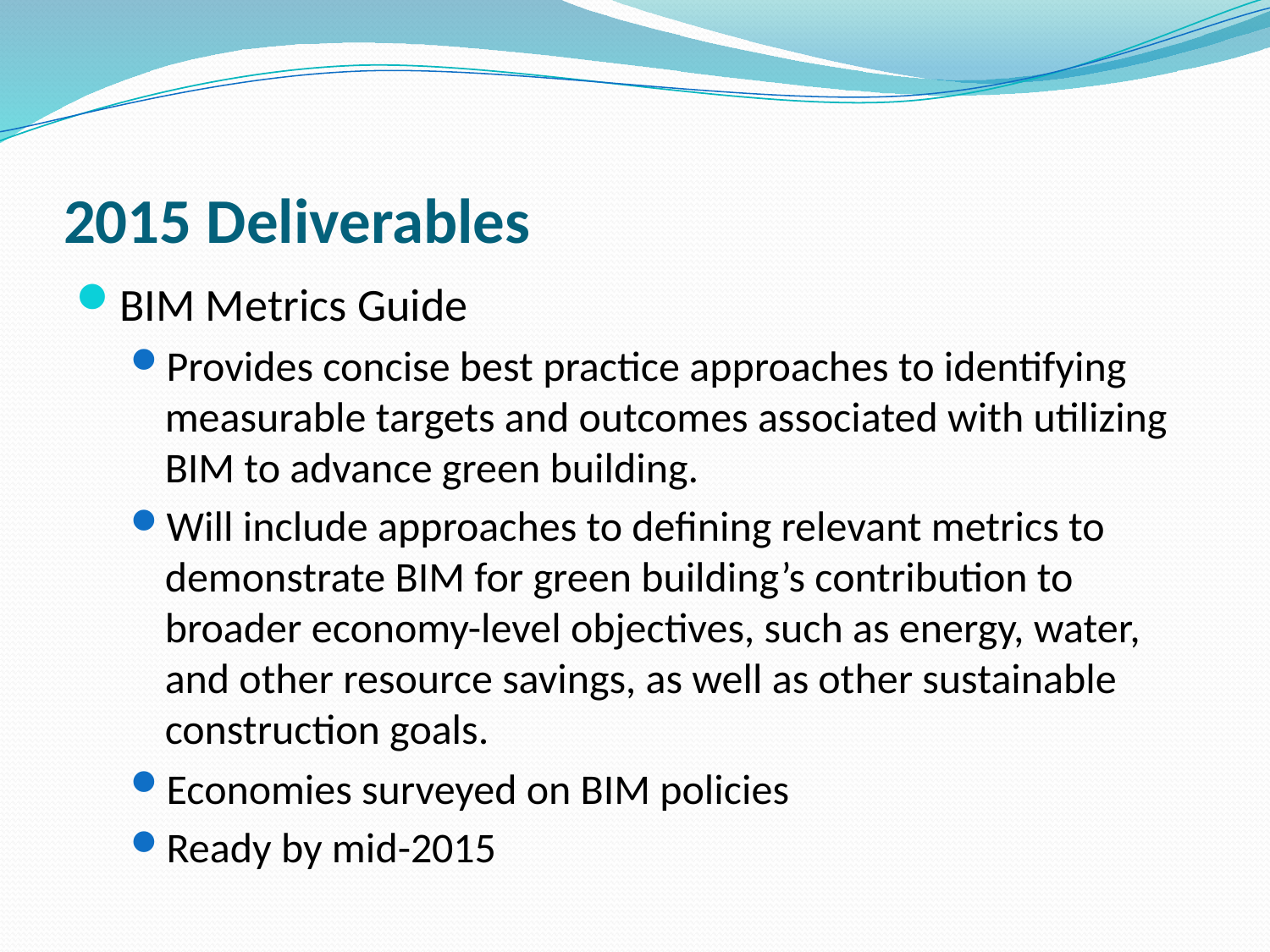

# 2015 Deliverables
BIM Metrics Guide
Provides concise best practice approaches to identifying measurable targets and outcomes associated with utilizing BIM to advance green building.
Will include approaches to defining relevant metrics to demonstrate BIM for green building’s contribution to broader economy-level objectives, such as energy, water, and other resource savings, as well as other sustainable construction goals.
Economies surveyed on BIM policies
Ready by mid-2015